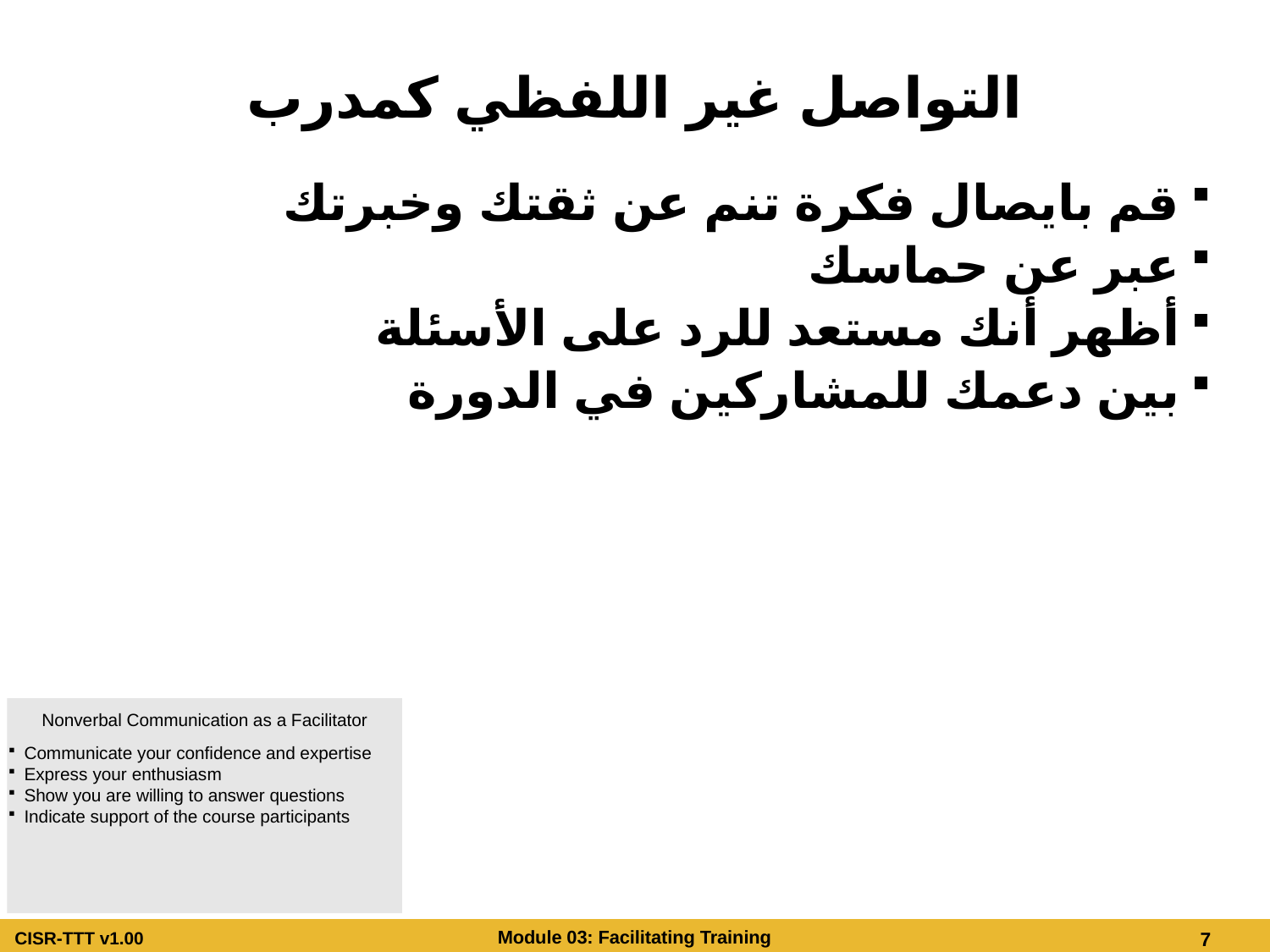

# التواصل غير اللفظي كمدرب
قم بايصال فكرة تنم عن ثقتك وخبرتك
عبر عن حماسك
أظهر أنك مستعد للرد على الأسئلة
بين دعمك للمشاركين في الدورة
Nonverbal Communication as a Facilitator
Communicate your confidence and expertise
Express your enthusiasm
Show you are willing to answer questions
Indicate support of the course participants